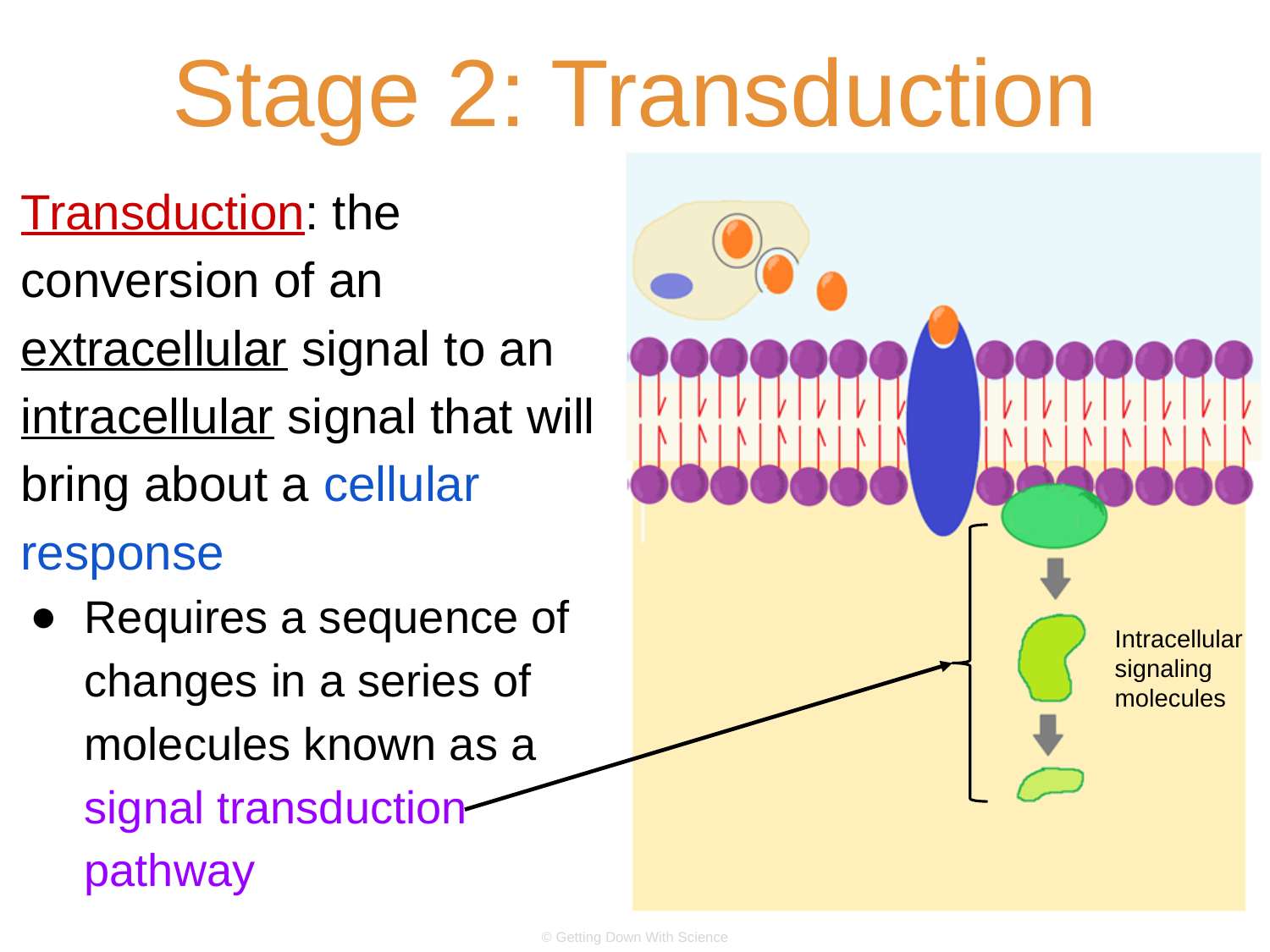

# Stage 2: Transduction
Transduction: the conversion of an extracellular signal to an intracellular signal that will bring about a cellular response
Requires a sequence of changes in a series of molecules known as a signal transduction pathway

Intracellular signaling molecules